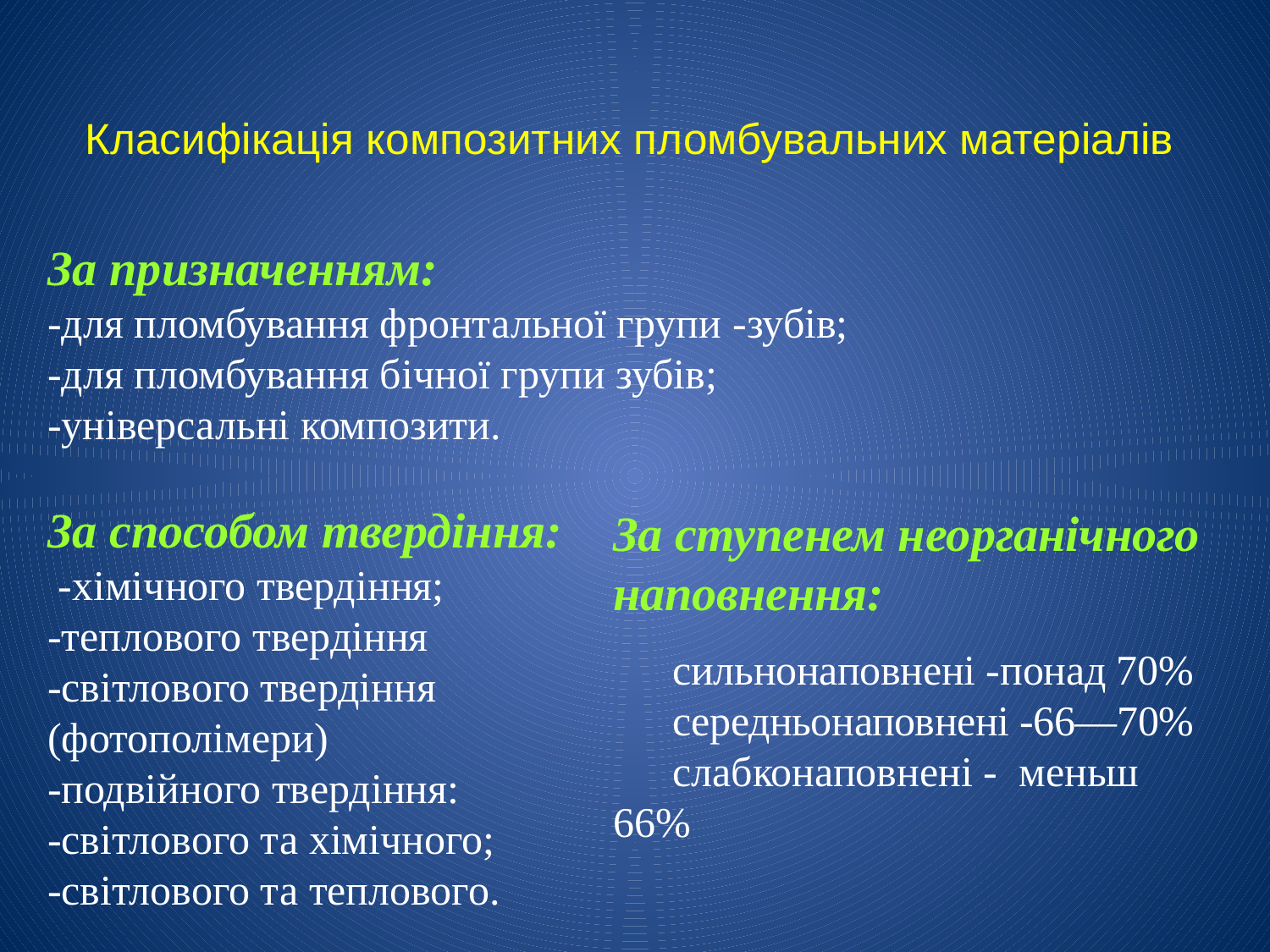

# Класифікація композитних пломбувальних матеріалів
За призначенням:
-для пломбування фронтальної групи -зубів;
-для пломбування бічної групи зубів;
-універсальні композити.

За способом твердіння:
 -хімічного твердіння;
-теплового твердіння
-світлового твердіння
(фотополімери)
-подвійного твердіння:
-світлового та хімічного;
-світлового та теплового.
За ступенем неорганічного наповнення:
	сильнонаповнені -понад 70% 	середньонаповнені -66—70% 	слабконаповнені -  меньш 66%